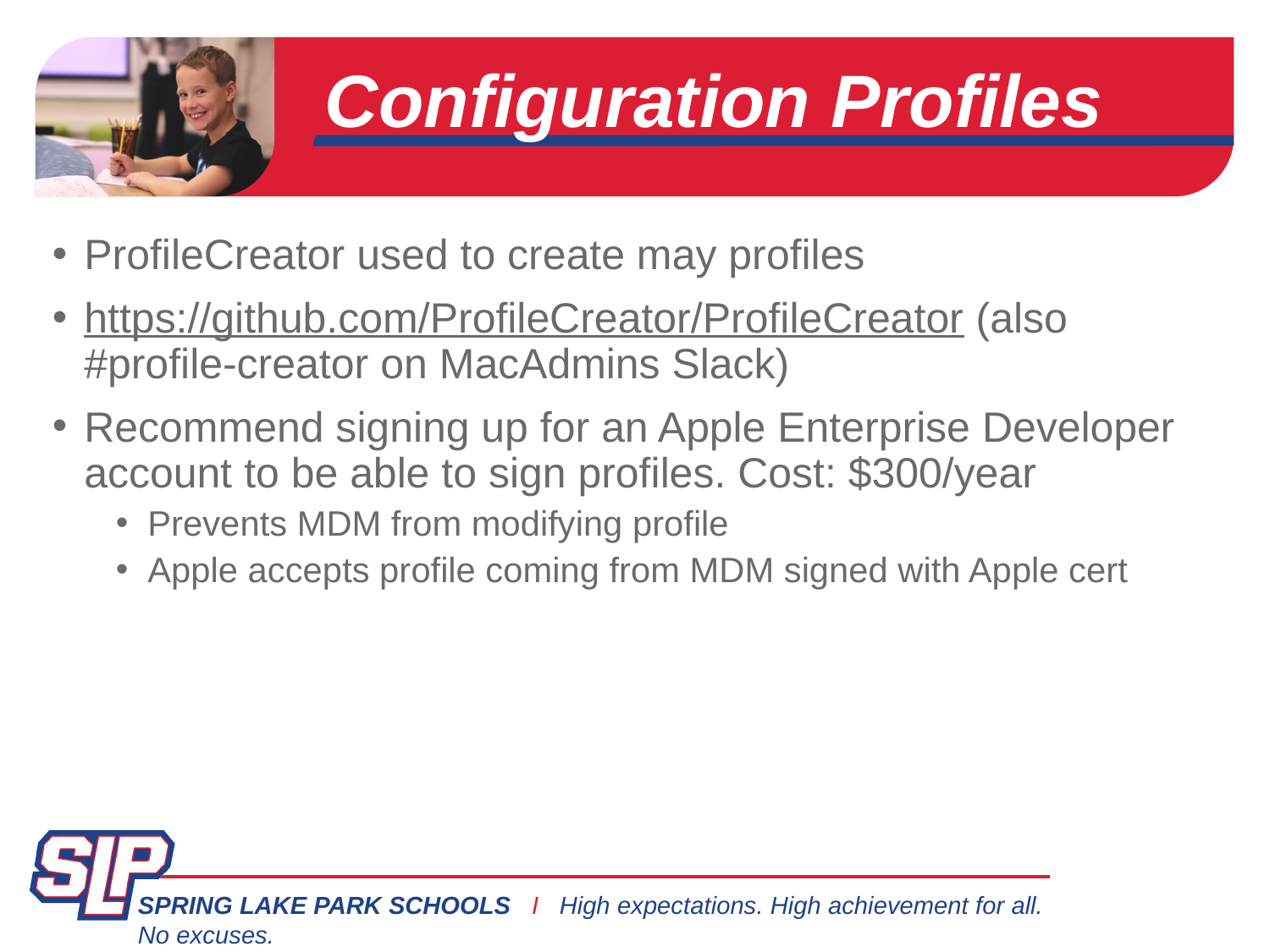

Configuration Profiles

ProfileCreator used to create may profiles
https://github.com/ProfileCreator/ProfileCreator (also #profile-creator on MacAdmins Slack)
Recommend signing up for an Apple Enterprise Developer account to be able to sign profiles. Cost: $300/year
Prevents MDM from modifying profile
Apple accepts profile coming from MDM signed with Apple cert